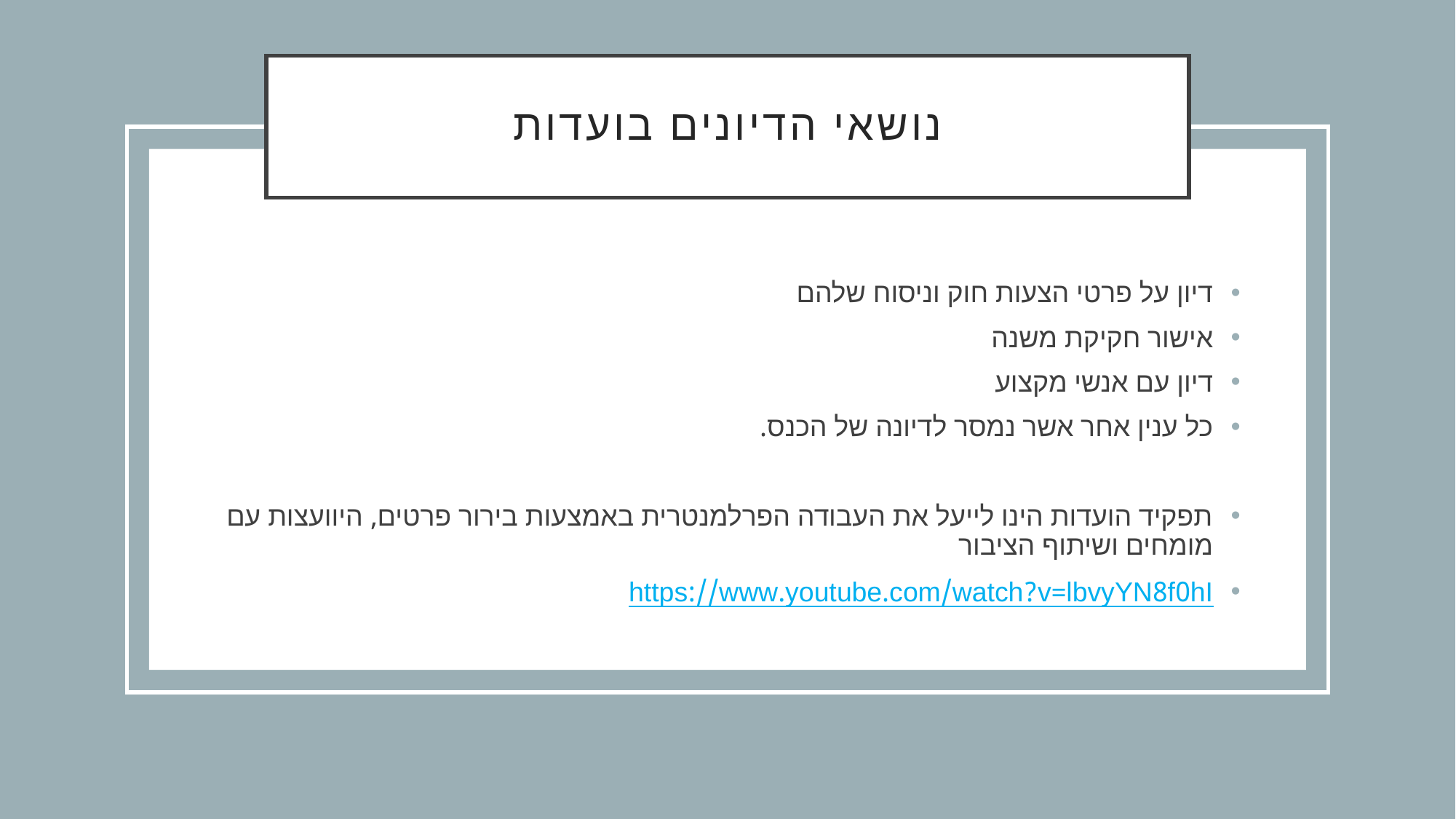

# נושאי הדיונים בועדות

דיון על פרטי הצעות חוק וניסוח שלהם
אישור חקיקת משנה
דיון עם אנשי מקצוע
כל ענין אחר אשר נמסר לדיונה של הכנס.

תפקיד הועדות הינו לייעל את העבודה הפרלמנטרית באמצעות בירור פרטים, היוועצות עם מומחים ושיתוף הציבור
https://www.youtube.com/watch?v=lbvyYN8f0hI